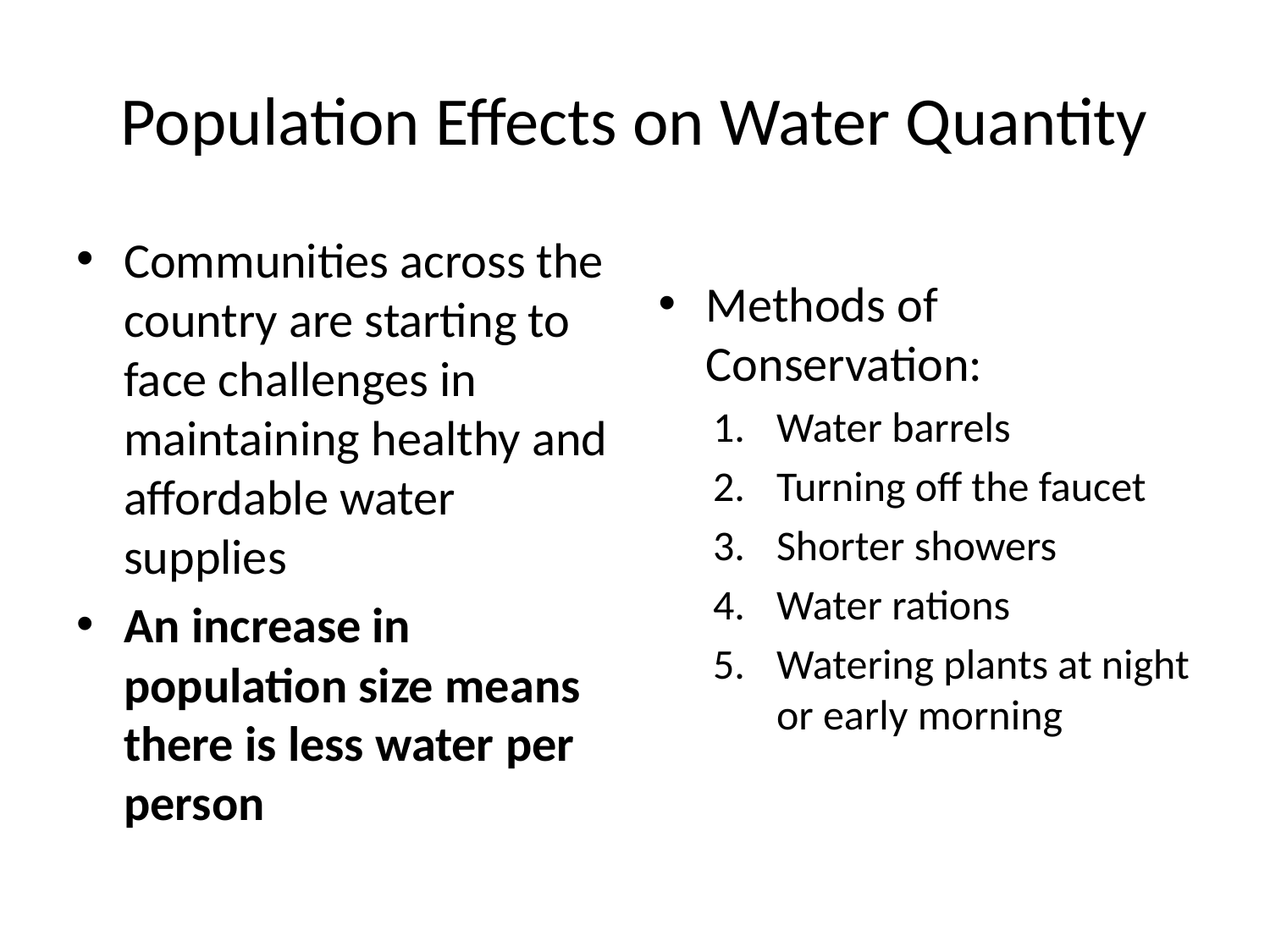

# Population Effects on Water Quantity
Communities across the country are starting to face challenges in maintaining healthy and affordable water supplies
An increase in population size means there is less water per person
Methods of Conservation:
Water barrels
Turning off the faucet
Shorter showers
Water rations
Watering plants at night or early morning